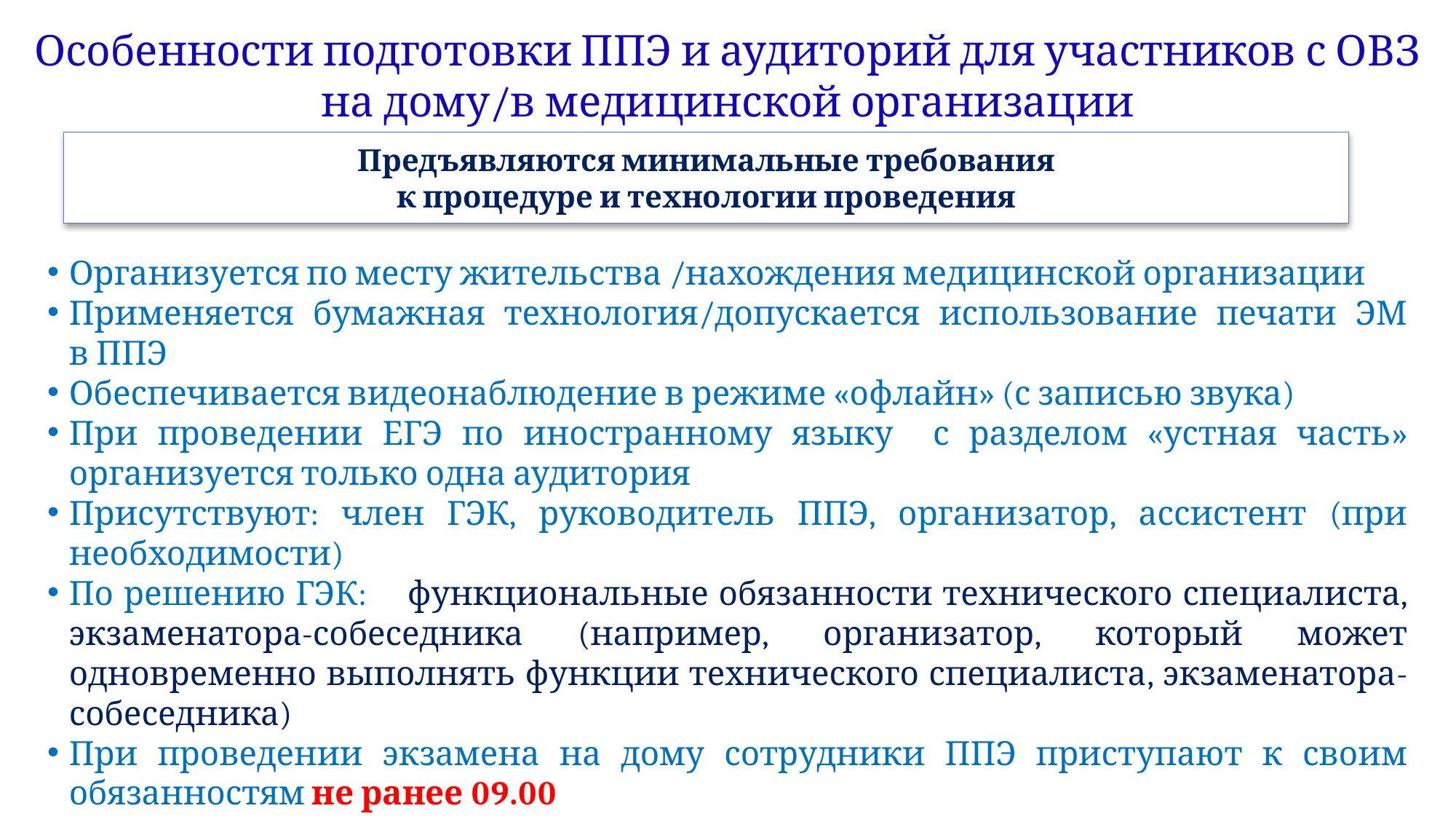

Особенности подготовки ППЭ и аудиторий для участников с ОВЗ на дому/в медицинской организации
 Предъявляются минимальные требования
к процедуре и технологии проведения
Организуется по месту жительства /нахождения медицинской организации
Применяется бумажная технология/допускается использование печати ЭМ в ППЭ
Обеспечивается видеонаблюдение в режиме «офлайн» (с записью звука)
При проведении ЕГЭ по иностранному языку  с разделом «устная часть» организуется только одна аудитория
Присутствуют: член ГЭК, руководитель ППЭ, организатор, ассистент (при необходимости)
По решению ГЭК:    функциональные обязанности технического специалиста, экзаменатора-собеседника (например, организатор, который может одновременно выполнять функции технического специалиста, экзаменатора-собеседника)
При проведении экзамена на дому сотрудники ППЭ приступают к своим обязанностям не ранее 09.00